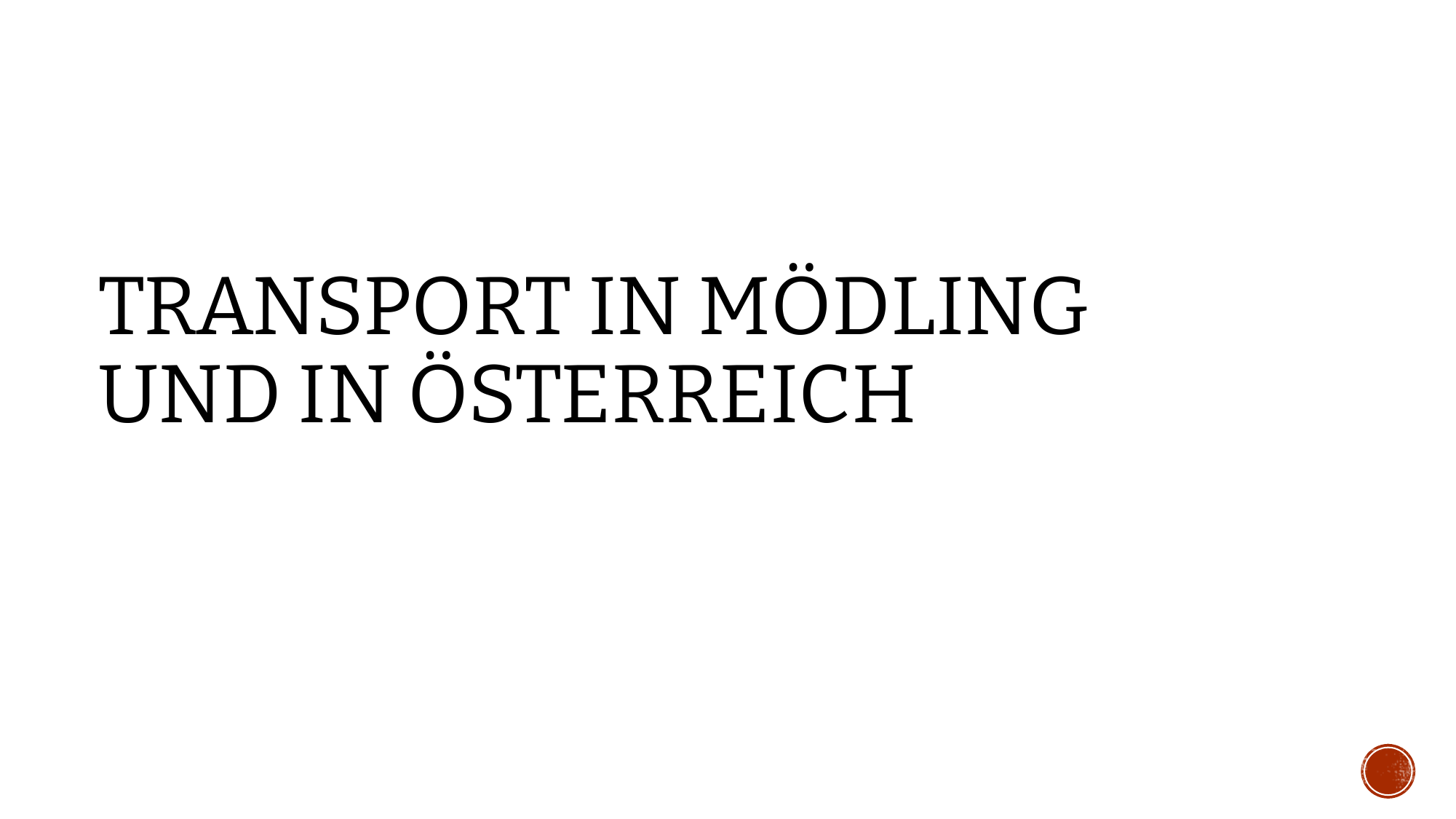

# Transport in Mödling und in Österreich